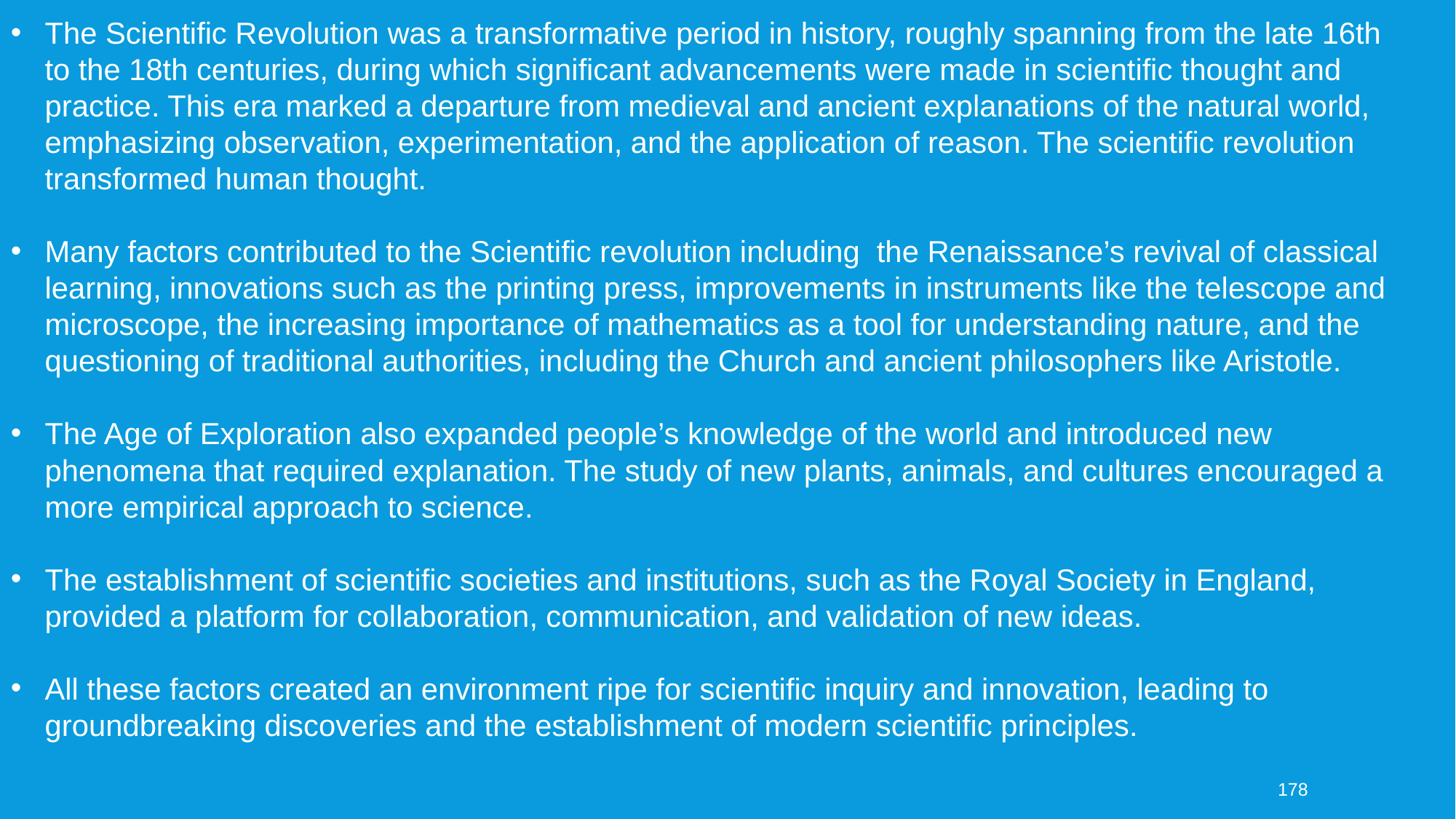

The Scientific Revolution was a transformative period in history, roughly spanning from the late 16th to the 18th centuries, during which significant advancements were made in scientific thought and practice. This era marked a departure from medieval and ancient explanations of the natural world, emphasizing observation, experimentation, and the application of reason. The scientific revolution transformed human thought.

Many factors contributed to the Scientific revolution including  the Renaissance’s revival of classical learning, innovations such as the printing press, improvements in instruments like the telescope and microscope, the increasing importance of mathematics as a tool for understanding nature, and the questioning of traditional authorities, including the Church and ancient philosophers like Aristotle.

The Age of Exploration also expanded people’s knowledge of the world and introduced new phenomena that required explanation. The study of new plants, animals, and cultures encouraged a more empirical approach to science.

The establishment of scientific societies and institutions, such as the Royal Society in England, provided a platform for collaboration, communication, and validation of new ideas.

All these factors created an environment ripe for scientific inquiry and innovation, leading to groundbreaking discoveries and the establishment of modern scientific principles.

178